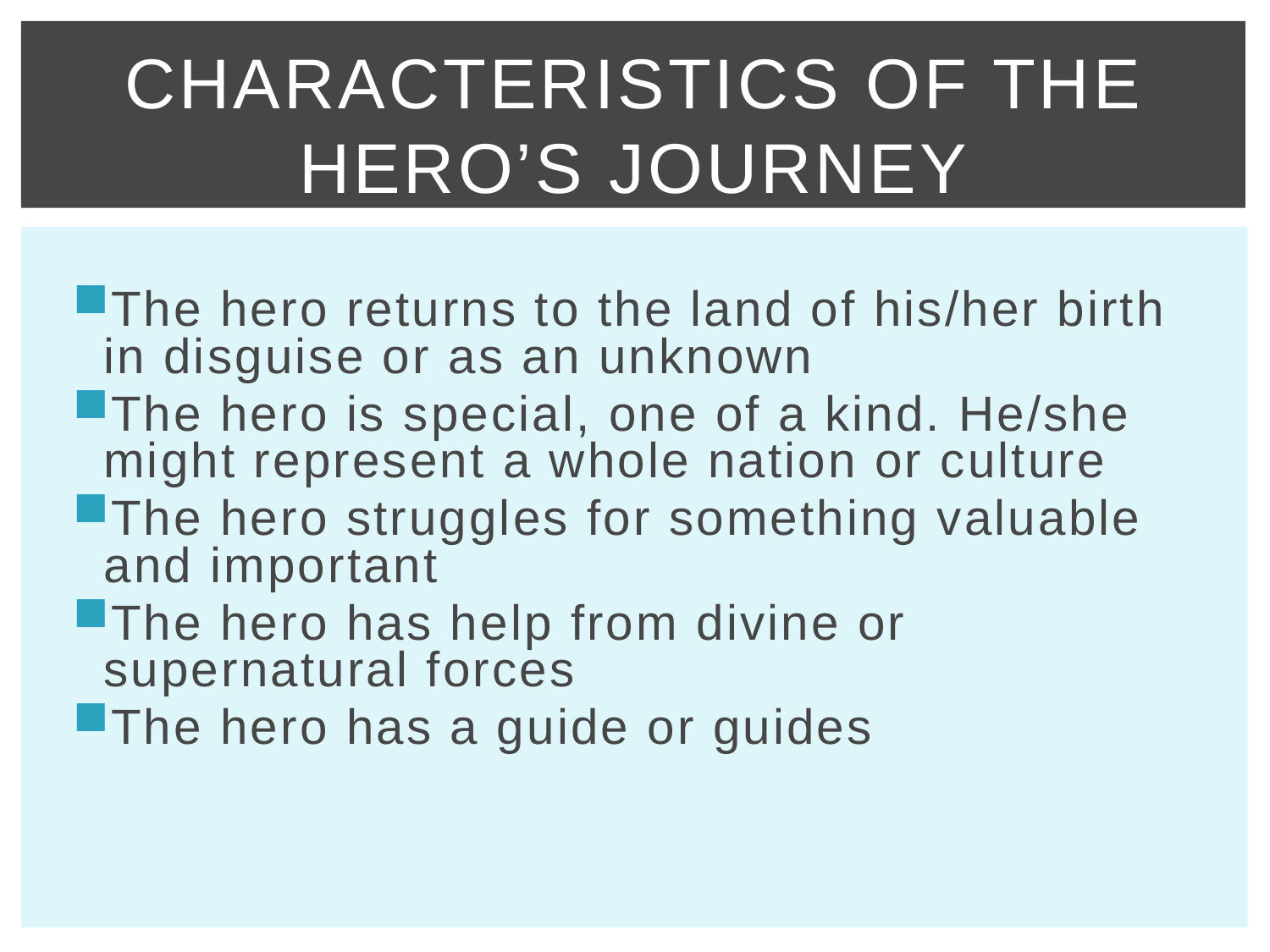

# Characteristics of the Hero’s Journey

The hero returns to the land of his/her birth in disguise or as an unknown
The hero is special, one of a kind. He/she might represent a whole nation or culture
The hero struggles for something valuable and important
The hero has help from divine or supernatural forces
The hero has a guide or guides